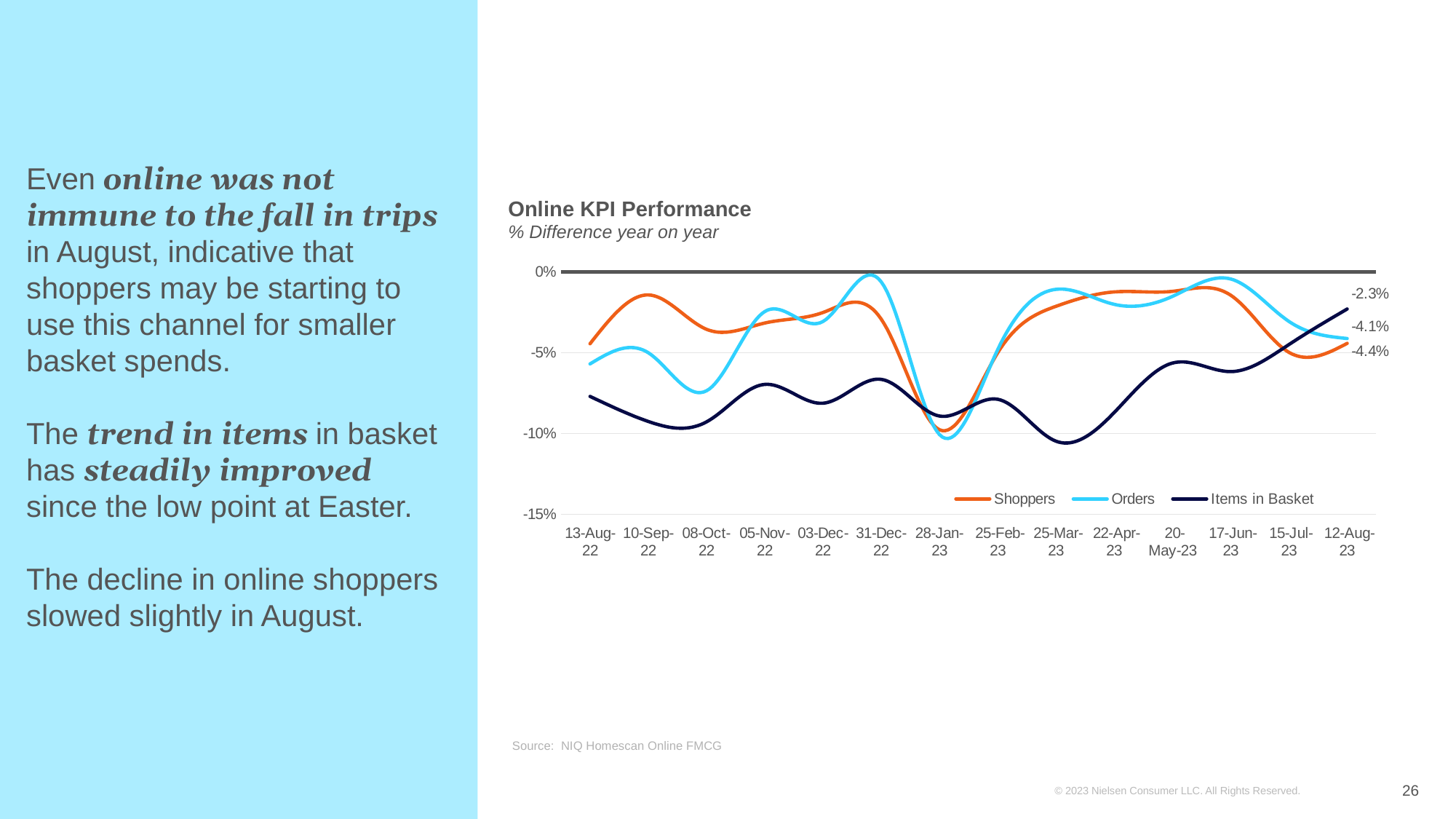

### Chart

| Category | Shoppers | Orders | Items in Basket |
|---|---|---|---|
| 13-Aug-22 | -0.044479881146250455 | -0.05697497970628984 | -0.07708845208845216 |
| 10-Sep-22 | -0.014250702703395346 | -0.050024950311102656 | -0.09259823332317996 |
| 08-Oct-22 | -0.03553144668630037 | -0.0736306855885902 | -0.09288114879315601 |
| 05-Nov-22 | -0.031650240614956804 | -0.024548594536143886 | -0.0696361355081555 |
| 03-Dec-22 | -0.025130627424984064 | -0.030699514629928815 | -0.0813214739517153 |
| 31-Dec-22 | -0.02920669656121222 | -0.006127805240916495 | -0.06651524983776769 |
| 28-Jan-23 | -0.09775204971107465 | -0.10071851180342939 | -0.0892626131953429 |
|  25-Feb-23 | -0.05003255773648241 | -0.04806772699486994 | -0.07887234716503011 |
|  25-Mar-23 | -0.021299505887727443 | -0.010784950206967125 | -0.10482115085536536 |
|  22-Apr-23 | -0.01238804699289675 | -0.020092072330317734 | -0.08709372041653518 |
|  20-May-23 | -0.01204069900299276 | -0.015158065753093863 | -0.05642333439591962 |
|  17-Jun-23 | -0.01442362928240315 | -0.004378348561870693 | -0.06171648987463829 |
|  15-Jul-23 | -0.049803190296556554 | -0.030664798675832716 | -0.04496225795864772 |
|  12-Aug-23 | -0.04422513259622918 | -0.041245651120969784 | -0.022961730449251316 |
Online KPI Performance
% Difference year on year

# Even online was not immune to the fall in trips in August, indicative that shoppers may be starting to use this channel for smaller basket spends. The trend in items in basket has steadily improved since the low point at Easter. The decline in online shoppers slowed slightly in August.
Source:  NIQ Homescan Online FMCG
26